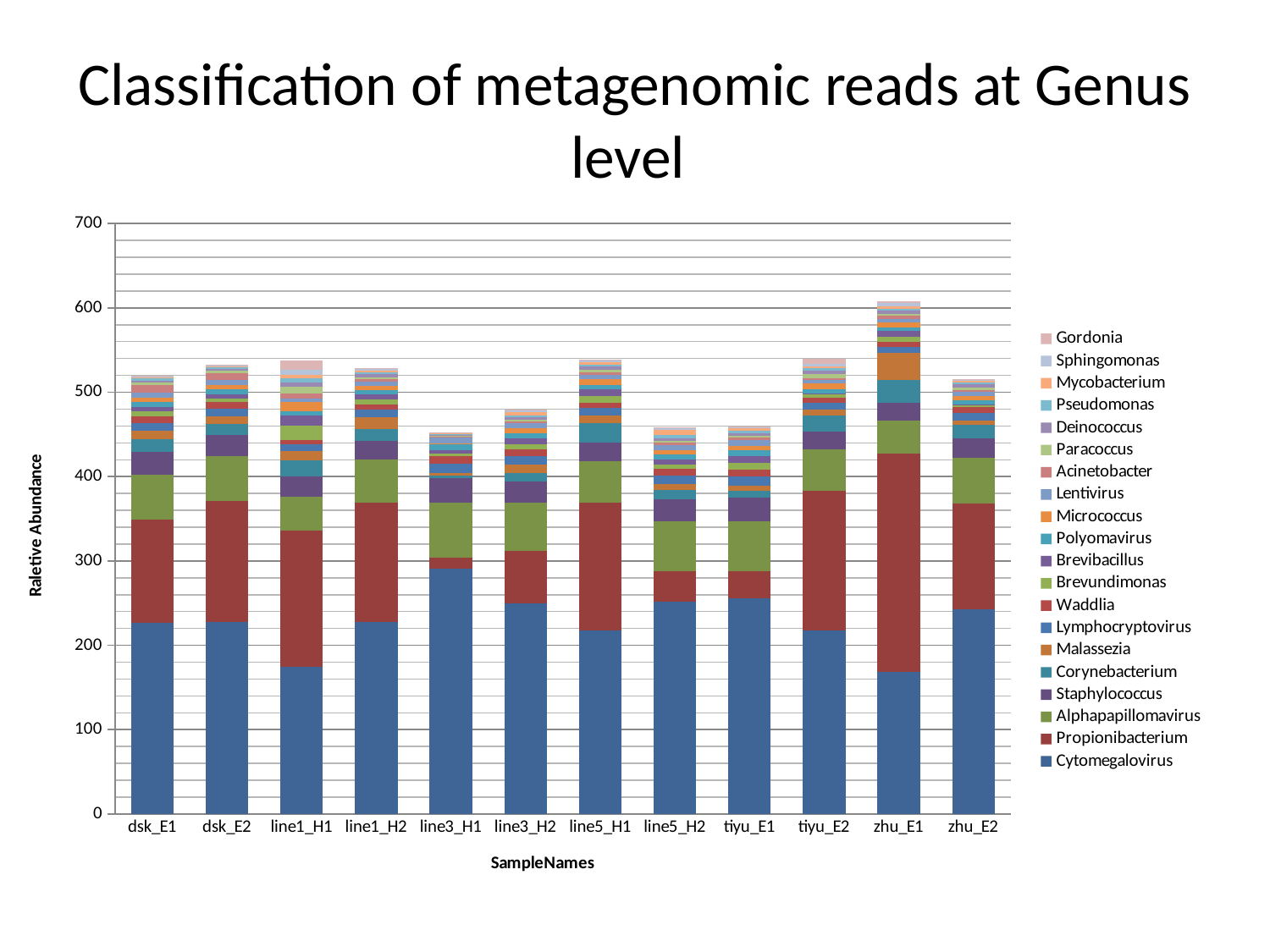

# Classification of metagenomic reads at Genus level

### Chart

| Category | Cytomegalovirus | Propionibacterium | Alphapapillomavirus | Staphylococcus | Corynebacterium | Malassezia | Lymphocryptovirus | Waddlia | Brevundimonas | Brevibacillus | Polyomavirus | Micrococcus | Lentivirus | Acinetobacter | Paracoccus | Deinococcus | Pseudomonas | Mycobacterium | Sphingomonas | Gordonia |
|---|---|---|---|---|---|---|---|---|---|---|---|---|---|---|---|---|---|---|---|---|
| dsk_E1 | 227.0624371560916 | 122.2524582669277 | 53.39974469134307 | 26.76202303489401 | 14.83373128897725 | 9.73653334802002 | 9.606953941813435 | 7.631951650205974 | 5.688796009199067 | 5.68489485824479 | 5.986711353968382 | 5.091333465666493 | 5.756925913446206 | 8.875322402716323 | 2.829073875687658 | 2.480775038855336 | 2.416673774155742 | 1.06848190025318 | 2.032550642612629 | 0.479943558249984 |
| dsk_E2 | 227.1629912336911 | 144.1325317256197 | 53.05337314566653 | 25.25056542466041 | 13.07582169044105 | 8.455964301617566 | 9.49138355565085 | 7.45866860187936 | 4.49392605499181 | 4.894308201816156 | 5.931011974843495 | 4.954656358329029 | 5.746332074189648 | 8.422857642261508 | 2.910526150855704 | 1.80545203665455 | 2.461501935709533 | 0.948532450379213 | 1.846823242745903 | 0.399267281282345 |
| line1_H1 | 174.0811786605192 | 161.7778757717277 | 40.7290889782734 | 23.44906916766964 | 19.34979600101192 | 11.40030383389746 | 7.227648031696966 | 5.748791606651202 | 16.24599484141735 | 12.9348741971828 | 4.437618565590168 | 11.02435321905725 | 4.303580172255579 | 6.277160121790807 | 7.231980585824952 | 4.872904863136304 | 5.977604621535487 | 3.702370590839207 | 5.557617655753798 | 10.92250434897045 |
| line1_H2 | 227.6700625521652 | 141.183223463734 | 51.61056712019543 | 22.11559149297202 | 13.98270898081402 | 13.9732220420781 | 8.81644068478525 | 6.577426196290856 | 5.759347387252064 | 5.368166971783697 | 5.372848118196451 | 5.202734149593235 | 5.178843683433457 | 2.532874147032455 | 2.493582986165619 | 3.233024075288346 | 2.875318011534869 | 1.544196635294445 | 1.86428733319867 | 1.404094632006147 |
| line3_H1 | 291.3438105476802 | 12.25086578712016 | 65.8573520179861 | 28.34023645394881 | 3.615509945287927 | 2.86841165306667 | 11.16749294104565 | 8.373981882791114 | 3.798644911691847 | 3.777158682080861 | 6.832821822177856 | 1.595503153028893 | 6.597351822200443 | 1.195723738292703 | 1.05832231201871 | 0.835553284217887 | 0.970369334732615 | 0.726917300857667 | 0.703448113140059 | 0.266117998055697 |
| line3_H2 | 249.2997096240053 | 62.24057417156359 | 57.31755765205627 | 25.63043505707513 | 10.07017760029572 | 10.11832520383703 | 9.90974887398495 | 7.459480117897078 | 6.420756325567032 | 6.974339852403676 | 6.117688425200297 | 5.419491216906946 | 5.921566680491383 | 2.879553244917803 | 1.864941225654585 | 2.610450668973549 | 2.666458330821688 | 3.578642778671105 | 1.694165321137966 | 1.246426782370269 |
| line5_H1 | 217.5875314236978 | 151.9221089784752 | 49.1165497962342 | 21.44974336842688 | 23.12595195436925 | 9.544836126637698 | 8.391719514116527 | 6.293831340995228 | 7.744997546281284 | 8.50465775852299 | 5.111141802921141 | 6.410712642142078 | 4.930049339317338 | 3.340724492089174 | 3.088550847938428 | 3.743811050176898 | 2.422416908458191 | 2.580533483747804 | 1.8399364342856 | 1.703036537379852 |
| line5_H2 | 252.1847538893593 | 35.99415219368096 | 58.49015916838413 | 26.74053586341515 | 10.33576193260492 | 7.278918951924092 | 10.38913108755208 | 7.978128307795877 | 5.086378035249921 | 5.338384015996061 | 6.395680692461887 | 4.939448616633634 | 6.276885049950978 | 3.185454528591144 | 2.115830002430789 | 2.505335949362295 | 4.260605332200768 | 5.796910463098185 | 2.053340557427491 | 1.56957873148359 |
| tiyu_E1 | 255.5496813850312 | 32.12974550397058 | 59.4698221209674 | 27.70452244499403 | 8.818764403432098 | 5.75488491109383 | 10.548889190581 | 8.15748061670262 | 8.063284361184158 | 8.192012169659007 | 6.567179817468448 | 5.798663280250144 | 6.343800992022696 | 3.3508339688372 | 2.253828075795758 | 2.339474816008062 | 2.973291011009289 | 3.08913391166459 | 1.770265064685573 | 0.964003326913516 |
| tiyu_E2 | 217.8033611814157 | 165.3638693171025 | 48.95027276822243 | 21.05089388445493 | 19.13574339493212 | 7.10563123715183 | 8.198468811723902 | 6.216667537696947 | 3.534195932341385 | 1.493390840939388 | 5.022156974135828 | 6.179096344169026 | 4.811918167798739 | 1.508262457486369 | 5.168218571134778 | 4.25070317784274 | 2.325733801532848 | 2.902695209009182 | 2.820282924209277 | 5.45319252959184 |
| zhu_E1 | 168.4958215420806 | 258.8297589485662 | 39.04755102436717 | 20.85224627968016 | 27.62799571474261 | 32.22887951017686 | 6.937063835168427 | 5.43538756588604 | 6.539431619344491 | 6.356643212279068 | 4.344388712307539 | 5.684854320648001 | 4.152886215461468 | 3.847374377318636 | 2.747583629586451 | 3.2398000282378 | 2.143614216456538 | 3.604495059474181 | 3.976814919268623 | 1.543223804486532 |
| zhu_E2 | 243.0675436075414 | 125.0779029397652 | 54.59320078039503 | 22.84133850699895 | 15.83653997558835 | 5.07036404571382 | 9.1976680018796 | 6.82312846205113 | 1.568559656374581 | 1.06389758442951 | 5.598924629060959 | 4.635483557927608 | 5.395399319295905 | 1.511244611713333 | 3.42382385700455 | 3.711614697232759 | 1.844427105091583 | 2.124458688371067 | 1.33301447960112 | 1.089606589119618 |